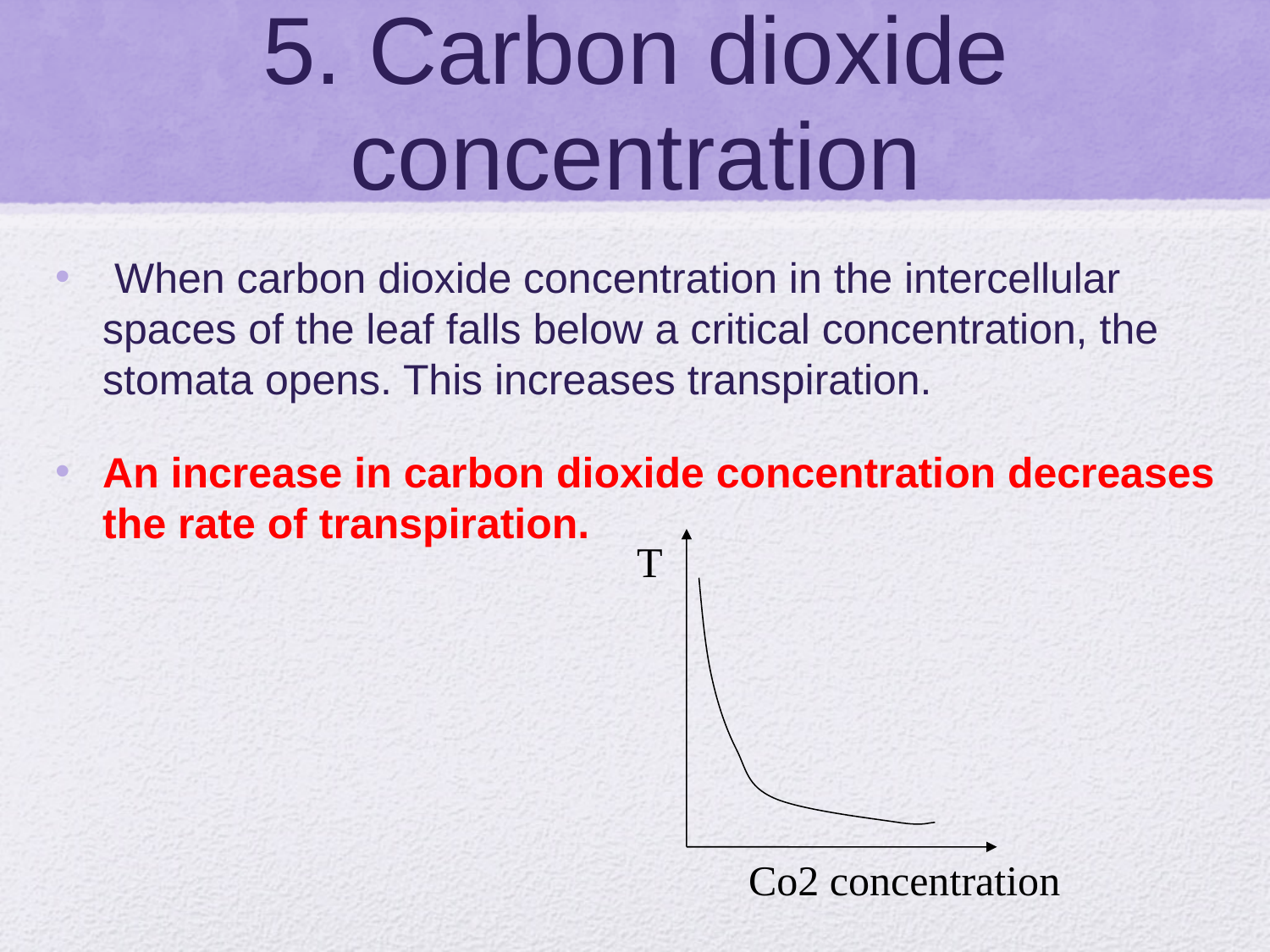

# 5. Carbon dioxide concentration
 When carbon dioxide concentration in the intercellular spaces of the leaf falls below a critical concentration, the stomata opens. This increases transpiration.
An increase in carbon dioxide concentration decreases the rate of transpiration.

T

Co2 concentration